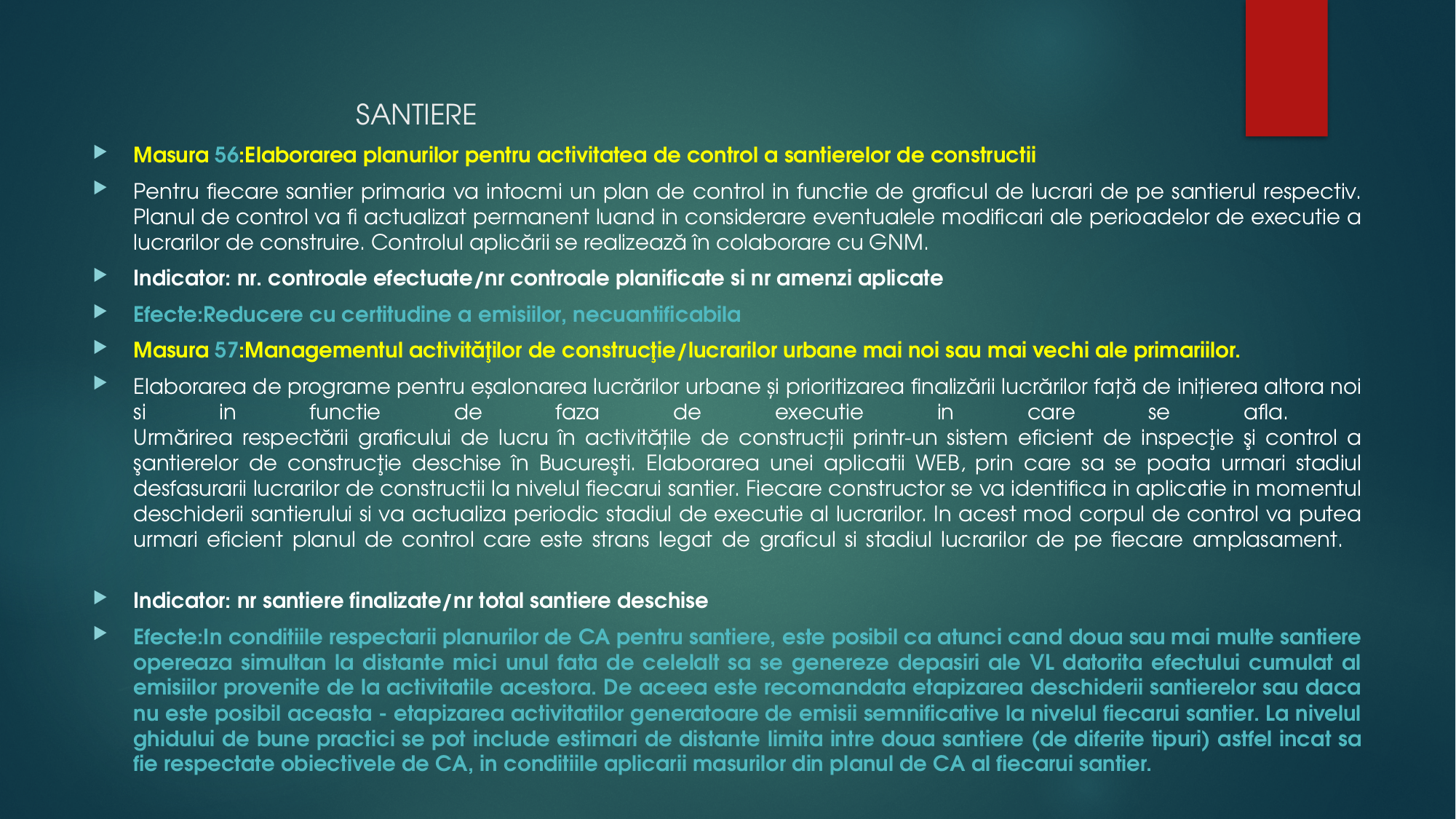

# SANTIERE
Masura 56:Elaborarea planurilor pentru activitatea de control a santierelor de constructii
Pentru fiecare santier primaria va intocmi un plan de control in functie de graficul de lucrari de pe santierul respectiv. Planul de control va fi actualizat permanent luand in considerare eventualele modificari ale perioadelor de executie a lucrarilor de construire. Controlul aplicării se realizează în colaborare cu GNM.
Indicator: nr. controale efectuate/nr controale planificate si nr amenzi aplicate
Efecte:Reducere cu certitudine a emisiilor, necuantificabila
Masura 57:Managementul activităţilor de construcţie/lucrarilor urbane mai noi sau mai vechi ale primariilor.
Elaborarea de programe pentru eșalonarea lucrărilor urbane și prioritizarea finalizării lucrărilor față de inițierea altora noi si in functie de faza de executie in care se afla.
Urmărirea respectării graficului de lucru în activitățile de construcții printr-un sistem eficient de inspecţie şi control a şantierelor de construcţie deschise în Bucureşti. Elaborarea unei aplicatii WEB, prin care sa se poata urmari stadiul desfasurarii lucrarilor de constructii la nivelul fiecarui santier. Fiecare constructor se va identifica in aplicatie in momentul deschiderii santierului si va actualiza periodic stadiul de executie al lucrarilor. In acest mod corpul de control va putea urmari eficient planul de control care este strans legat de graficul si stadiul lucrarilor de pe fiecare amplasament.
Indicator: nr santiere finalizate/nr total santiere deschise
Efecte:In conditiile respectarii planurilor de CA pentru santiere, este posibil ca atunci cand doua sau mai multe santiere opereaza simultan la distante mici unul fata de celelalt sa se genereze depasiri ale VL datorita efectului cumulat al emisiilor provenite de la activitatile acestora. De aceea este recomandata etapizarea deschiderii santierelor sau daca nu este posibil aceasta - etapizarea activitatilor generatoare de emisii semnificative la nivelul fiecarui santier. La nivelul ghidului de bune practici se pot include estimari de distante limita intre doua santiere (de diferite tipuri) astfel incat sa fie respectate obiectivele de CA, in conditiile aplicarii masurilor din planul de CA al fiecarui santier.